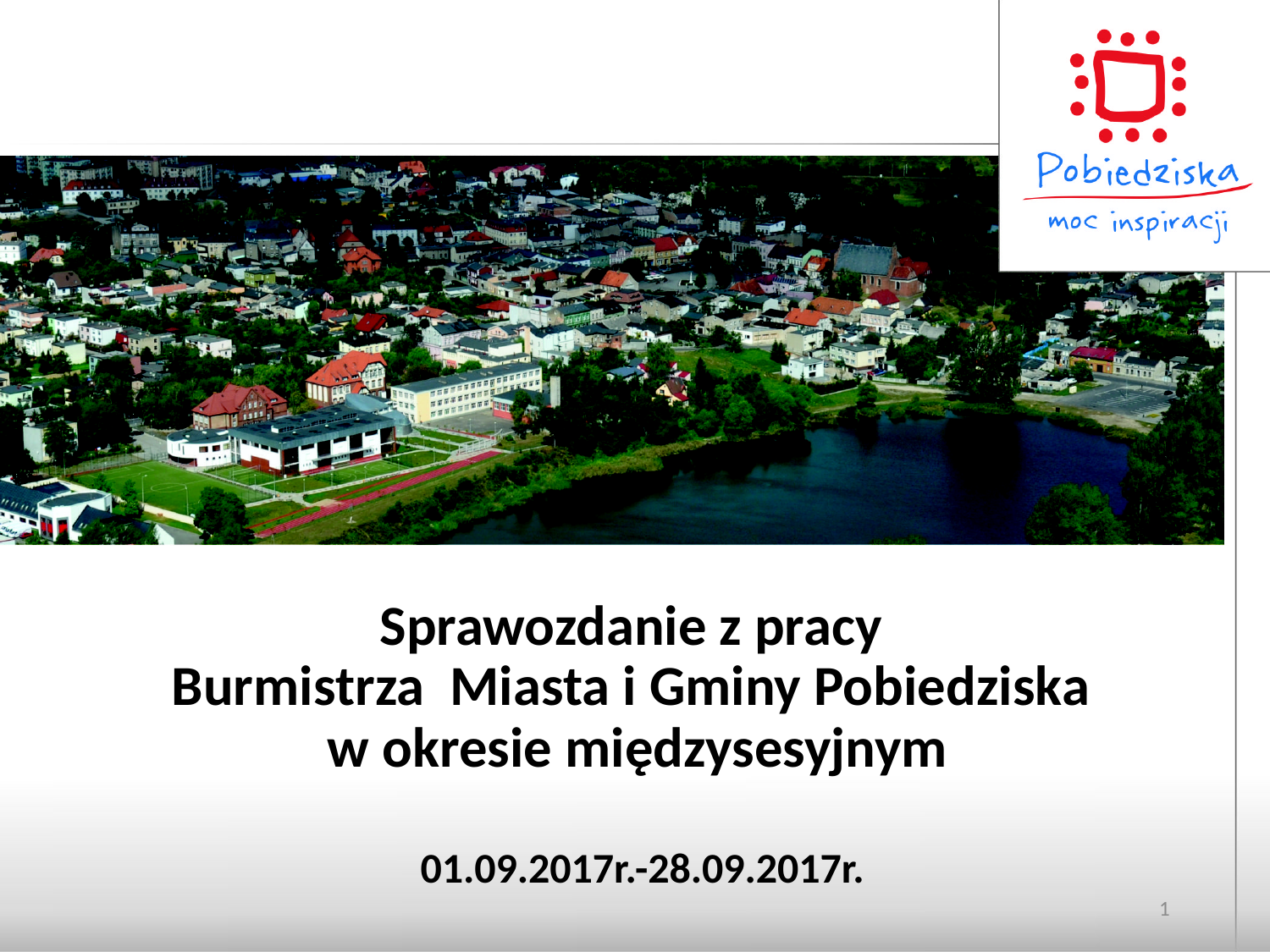

# Sprawozdanie z pracy Burmistrza  Miasta i Gminy Pobiedziska w okresie międzysesyjnym
 01.09.2017r.-28.09.2017r.
1